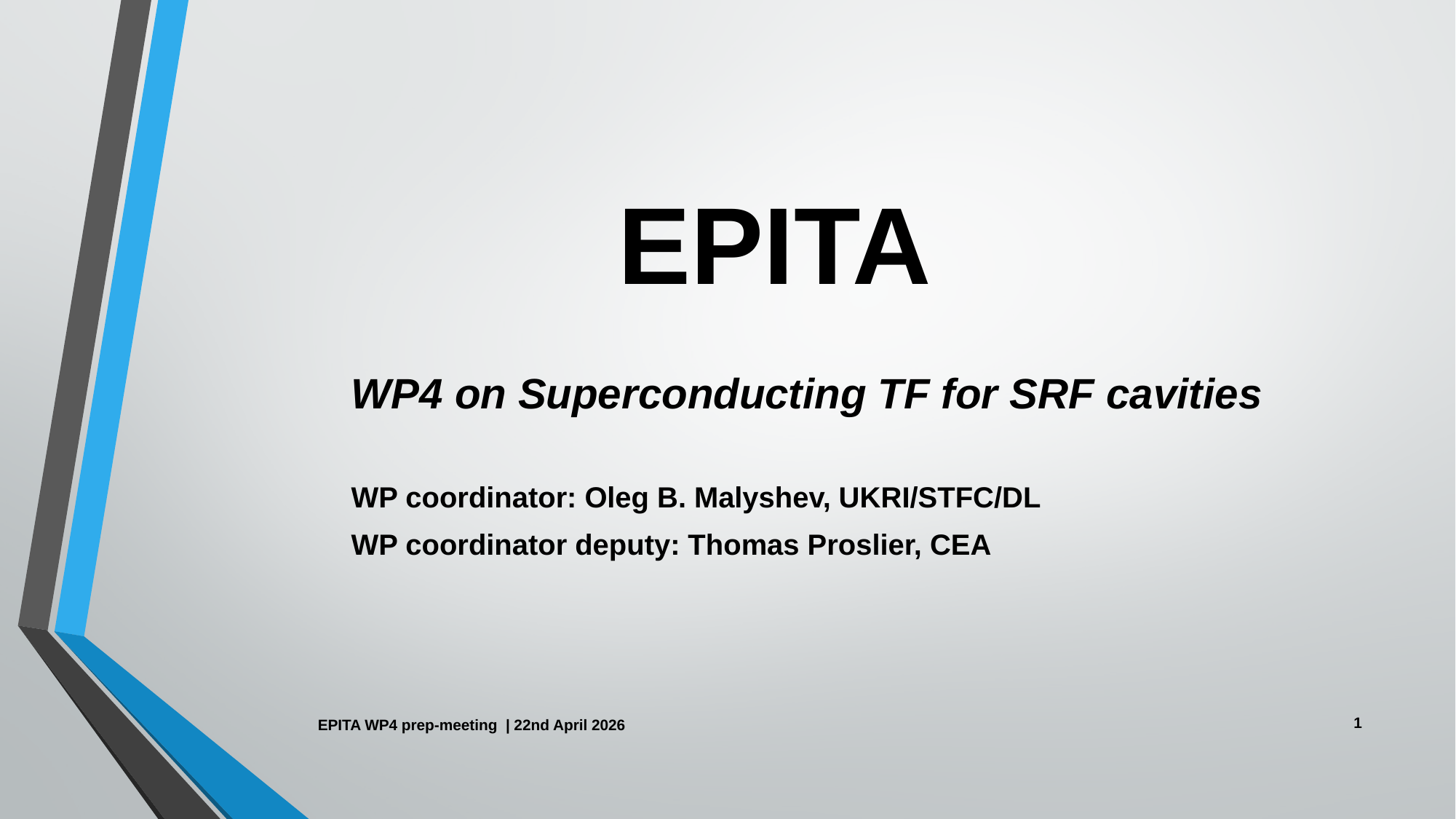

# EPITA
WP4 on Superconducting TF for SRF cavities

WP coordinator: Oleg B. Malyshev, UKRI/STFC/DL
WP coordinator deputy: Thomas Proslier, CEA
1
EPITA WP4 prep-meeting  | 22nd April 2026